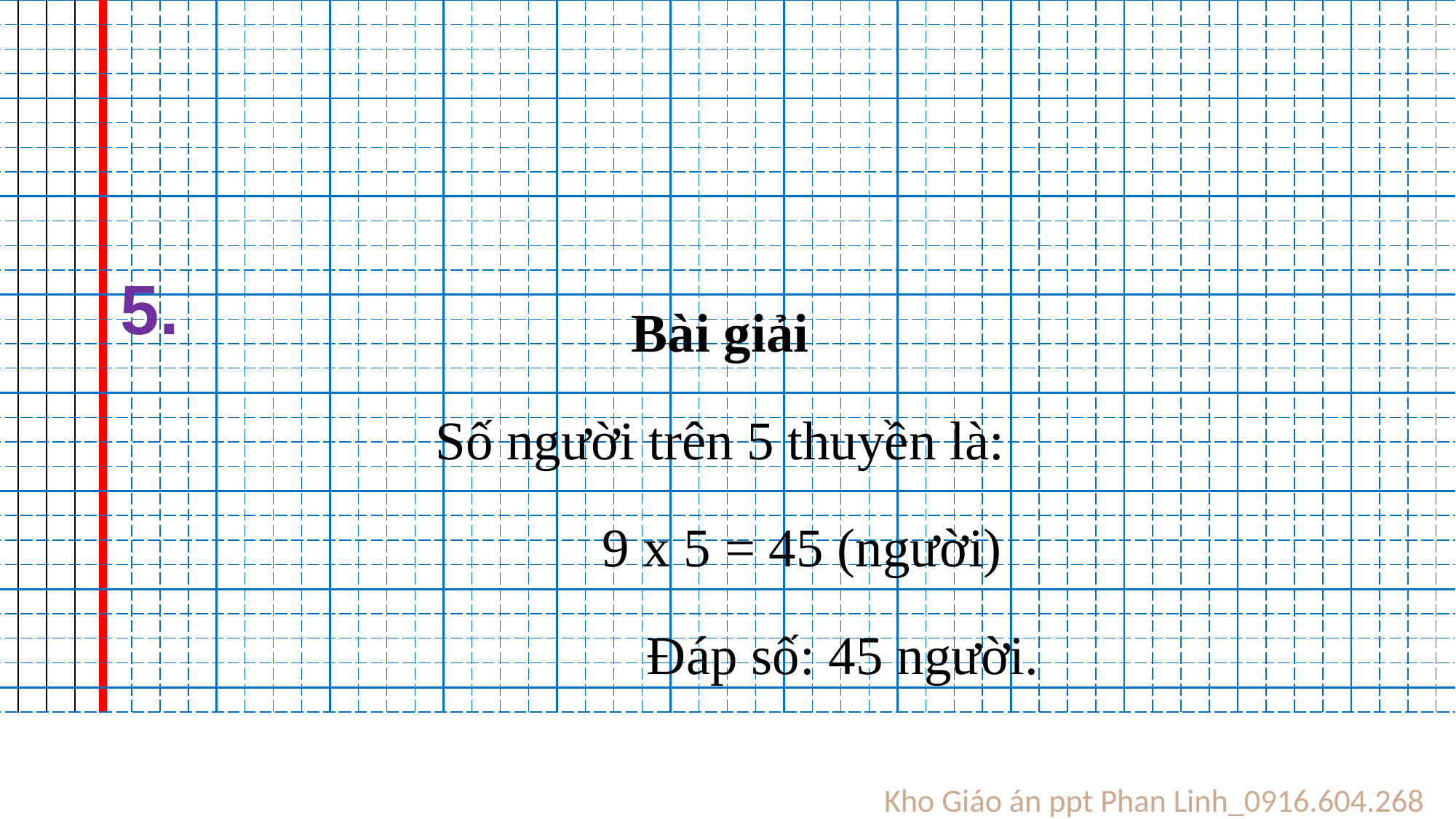

|  |  |  |  |  |  |  |  |  |  |  |  |  |  |  |  |  |  |  |  |  |  |  |  |  |  |  |  |  |  |  |  |  |  |  |  |  |  |  |  |  |  |  |  |  |  |  |  |  |  |  |  |
| --- | --- | --- | --- | --- | --- | --- | --- | --- | --- | --- | --- | --- | --- | --- | --- | --- | --- | --- | --- | --- | --- | --- | --- | --- | --- | --- | --- | --- | --- | --- | --- | --- | --- | --- | --- | --- | --- | --- | --- | --- | --- | --- | --- | --- | --- | --- | --- | --- | --- | --- | --- |
|  |  |  |  |  |  |  |  |  |  |  |  |  |  |  |  |  |  |  |  |  |  |  |  |  |  |  |  |  |  |  |  |  |  |  |  |  |  |  |  |  |  |  |  |  |  |  |  |  |  |  |  |
|  |  |  |  |  |  |  |  |  |  |  |  |  |  |  |  |  |  |  |  |  |  |  |  |  |  |  |  |  |  |  |  |  |  |  |  |  |  |  |  |  |  |  |  |  |  |  |  |  |  |  |  |
|  |  |  |  |  |  |  |  |  |  |  |  |  |  |  |  |  |  |  |  |  |  |  |  |  |  |  |  |  |  |  |  |  |  |  |  |  |  |  |  |  |  |  |  |  |  |  |  |  |  |  |  |
|  |  |  |  |  |  |  |  |  |  |  |  |  |  |  |  |  |  |  |  |  |  |  |  |  |  |  |  |  |  |  |  |  |  |  |  |  |  |  |  |  |  |  |  |  |  |  |  |  |  |  |  |
|  |  |  |  |  |  |  |  |  |  |  |  |  |  |  |  |  |  |  |  |  |  |  |  |  |  |  |  |  |  |  |  |  |  |  |  |  |  |  |  |  |  |  |  |  |  |  |  |  |  |  |  |
|  |  |  |  |  |  |  |  |  |  |  |  |  |  |  |  |  |  |  |  |  |  |  |  |  |  |  |  |  |  |  |  |  |  |  |  |  |  |  |  |  |  |  |  |  |  |  |  |  |  |  |  |
|  |  |  |  |  |  |  |  |  |  |  |  |  |  |  |  |  |  |  |  |  |  |  |  |  |  |  |  |  |  |  |  |  |  |  |  |  |  |  |  |  |  |  |  |  |  |  |  |  |  |  |  |
|  |  |  |  |  |  |  |  |  |  |  |  |  |  |  |  |  |  |  |  |  |  |  |  |  |  |  |  |  |  |  |  |  |  |  |  |  |  |  |  |  |  |  |  |  |  |  |  |  |  |  |  |
|  |  |  |  |  |  |  |  |  |  |  |  |  |  |  |  |  |  |  |  |  |  |  |  |  |  |  |  |  |  |  |  |  |  |  |  |  |  |  |  |  |  |  |  |  |  |  |  |  |  |  |  |
|  |  |  |  |  |  |  |  |  |  |  |  |  |  |  |  |  |  |  |  |  |  |  |  |  |  |  |  |  |  |  |  |  |  |  |  |  |  |  |  |  |  |  |  |  |  |  |  |  |  |  |  |
|  |  |  |  |  |  |  |  |  |  |  |  |  |  |  |  |  |  |  |  |  |  |  |  |  |  |  |  |  |  |  |  |  |  |  |  |  |  |  |  |  |  |  |  |  |  |  |  |  |  |  |  |
|  |  |  |  |  |  |  |  |  |  |  |  |  |  |  |  |  |  |  |  |  |  |  |  |  |  |  |  |  |  |  |  |  |  |  |  |  |  |  |  |  |  |  |  |  |  |  |  |  |  |  |  |
|  |  |  |  |  |  |  |  |  |  |  |  |  |  |  |  |  |  |  |  |  |  |  |  |  |  |  |  |  |  |  |  |  |  |  |  |  |  |  |  |  |  |  |  |  |  |  |  |  |  |  |  |
|  |  |  |  |  |  |  |  |  |  |  |  |  |  |  |  |  |  |  |  |  |  |  |  |  |  |  |  |  |  |  |  |  |  |  |  |  |  |  |  |  |  |  |  |  |  |  |  |  |  |  |  |
|  |  |  |  |  |  |  |  |  |  |  |  |  |  |  |  |  |  |  |  |  |  |  |  |  |  |  |  |  |  |  |  |  |  |  |  |  |  |  |  |  |  |  |  |  |  |  |  |  |  |  |  |
|  |  |  |  |  |  |  |  |  |  |  |  |  |  |  |  |  |  |  |  |  |  |  |  |  |  |  |  |  |  |  |  |  |  |  |  |  |  |  |  |  |  |  |  |  |  |  |  |  |  |  |  |
|  |  |  |  |  |  |  |  |  |  |  |  |  |  |  |  |  |  |  |  |  |  |  |  |  |  |  |  |  |  |  |  |  |  |  |  |  |  |  |  |  |  |  |  |  |  |  |  |  |  |  |  |
|  |  |  |  |  |  |  |  |  |  |  |  |  |  |  |  |  |  |  |  |  |  |  |  |  |  |  |  |  |  |  |  |  |  |  |  |  |  |  |  |  |  |  |  |  |  |  |  |  |  |  |  |
|  |  |  |  |  |  |  |  |  |  |  |  |  |  |  |  |  |  |  |  |  |  |  |  |  |  |  |  |  |  |  |  |  |  |  |  |  |  |  |  |  |  |  |  |  |  |  |  |  |  |  |  |
|  |  |  |  |  |  |  |  |  |  |  |  |  |  |  |  |  |  |  |  |  |  |  |  |  |  |  |  |  |  |  |  |  |  |  |  |  |  |  |  |  |  |  |  |  |  |  |  |  |  |  |  |
|  |  |  |  |  |  |  |  |  |  |  |  |  |  |  |  |  |  |  |  |  |  |  |  |  |  |  |  |  |  |  |  |  |  |  |  |  |  |  |  |  |  |  |  |  |  |  |  |  |  |  |  |
|  |  |  |  |  |  |  |  |  |  |  |  |  |  |  |  |  |  |  |  |  |  |  |  |  |  |  |  |  |  |  |  |  |  |  |  |  |  |  |  |  |  |  |  |  |  |  |  |  |  |  |  |
|  |  |  |  |  |  |  |  |  |  |  |  |  |  |  |  |  |  |  |  |  |  |  |  |  |  |  |  |  |  |  |  |  |  |  |  |  |  |  |  |  |  |  |  |  |  |  |  |  |  |  |  |
|  |  |  |  |  |  |  |  |  |  |  |  |  |  |  |  |  |  |  |  |  |  |  |  |  |  |  |  |  |  |  |  |  |  |  |  |  |  |  |  |  |  |  |  |  |  |  |  |  |  |  |  |
|  |  |  |  |  |  |  |  |  |  |  |  |  |  |  |  |  |  |  |  |  |  |  |  |  |  |  |  |  |  |  |  |  |  |  |  |  |  |  |  |  |  |  |  |  |  |  |  |  |  |  |  |
|  |  |  |  |  |  |  |  |  |  |  |  |  |  |  |  |  |  |  |  |  |  |  |  |  |  |  |  |  |  |  |  |  |  |  |  |  |  |  |  |  |  |  |  |  |  |  |  |  |  |  |  |
|  |  |  |  |  |  |  |  |  |  |  |  |  |  |  |  |  |  |  |  |  |  |  |  |  |  |  |  |  |  |  |  |  |  |  |  |  |  |  |  |  |  |  |  |  |  |  |  |  |  |  |  |
|  |  |  |  |  |  |  |  |  |  |  |  |  |  |  |  |  |  |  |  |  |  |  |  |  |  |  |  |  |  |  |  |  |  |  |  |  |  |  |  |  |  |  |  |  |  |  |  |  |  |  |  |
5.
Bài giải
Số người trên 5 thuyền là:
            9 x 5 = 45 (người)
                  Đáp số: 45 người.
# Kho Giáo án ppt Phan Linh_0916.604.268